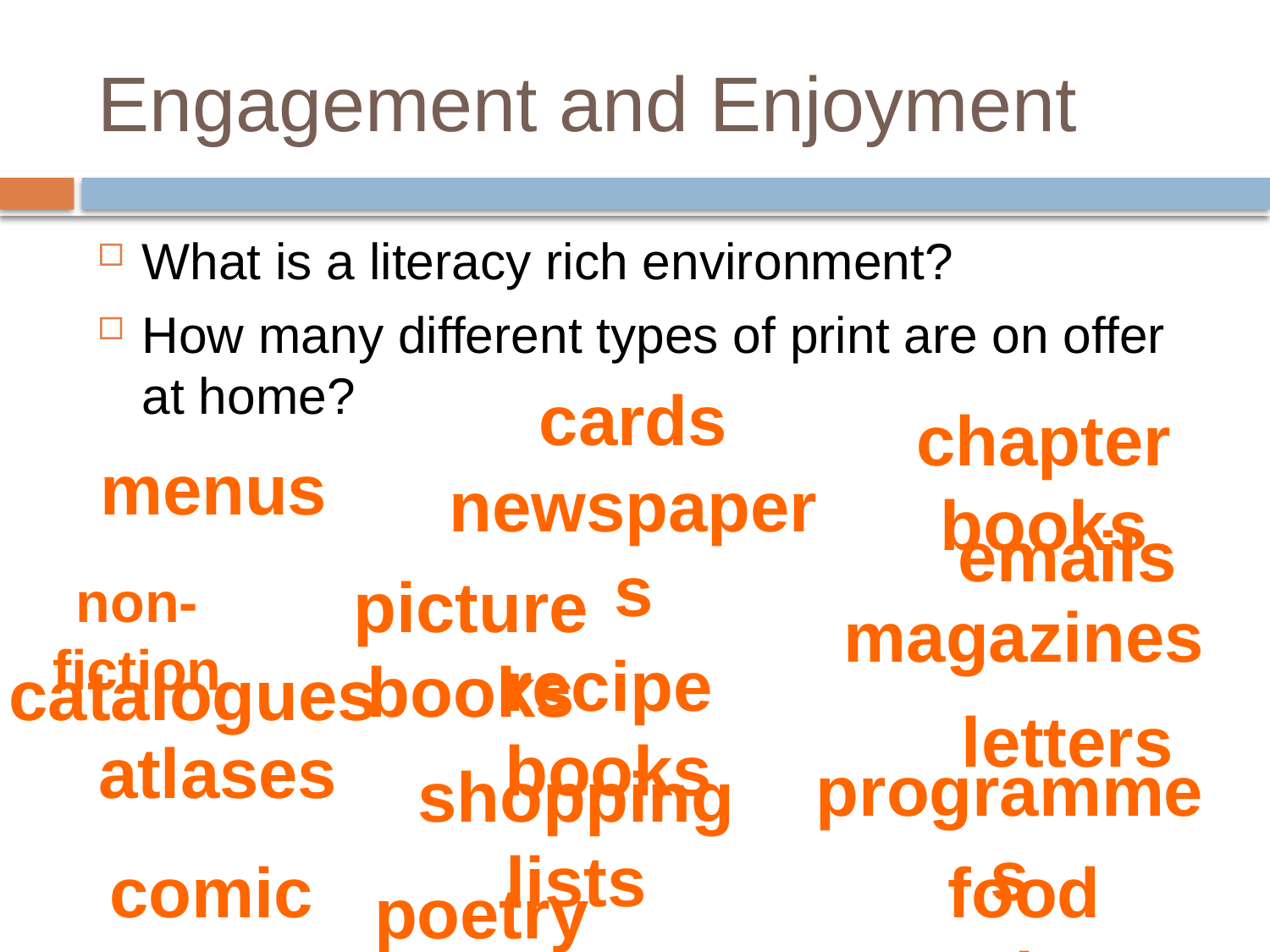

# Engagement and Enjoyment
What is a literacy rich environment?
How many different types of print are on offer at home?
cards
chapter books
menus
newspapers
emails
picture books
non-fiction
magazines
recipe books
catalogues
letters
atlases
programmes
shopping lists
comics
food packets
poetry